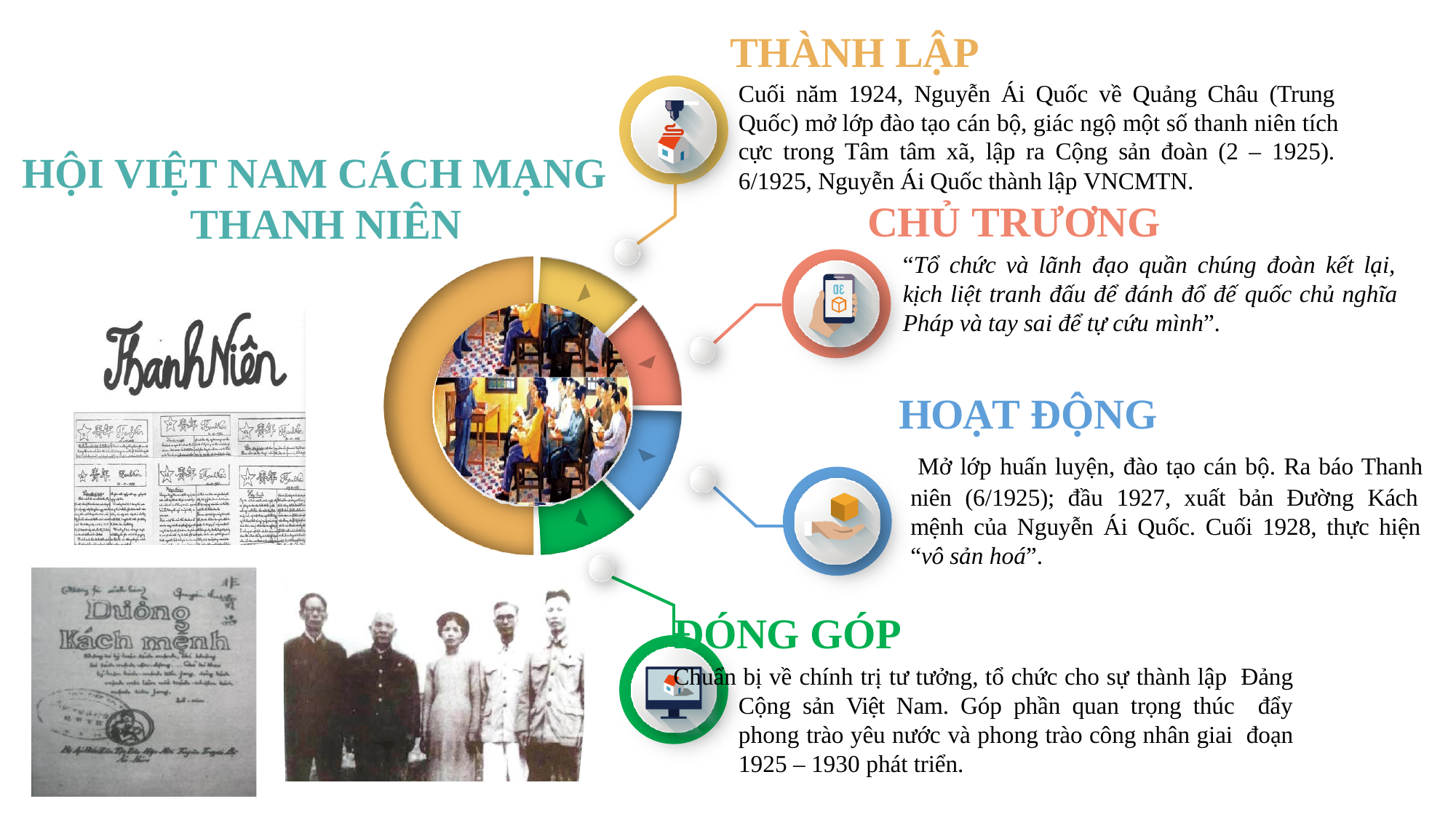

# THÀNH LẬP

Cuối năm 1924, Nguyễn Ái Quốc về Quảng Châu (Trung  Quốc) mở lớp đào tạo cán bộ, giác ngộ một số thanh niên tích  cực trong Tâm tâm xã, lập ra Cộng sản đoàn (2 – 1925).  6/1925, Nguyễn Ái Quốc thành lập VNCMTN.
CHỦ TRƯƠNG
“Tổ chức và lãnh đạo quần chúng đoàn kết lại,  kịch liệt tranh đấu để đánh đổ đế quốc chủ nghĩa  Pháp và tay sai để tự cứu mình”.
HỘI VIỆT NAM CÁCH MẠNG  THANH NIÊN

		HOẠT ĐỘNG
	 Mở lớp huấn luyện, đào tạo cán bộ. Ra báo Thanh  niên (6/1925); đầu 1927, xuất bản Đường Kách  mệnh của Nguyễn Ái Quốc. Cuối 1928, thực hiện  “vô sản hoá”.

ĐÓNG GÓP
Chuẩn bị về chính trị tư tưởng, tổ chức cho sự thành lập  Đảng Cộng sản Việt Nam. Góp phần quan trọng thúc  đẩy phong trào yêu nước và phong trào công nhân giai  đoạn 1925 – 1930 phát triển.